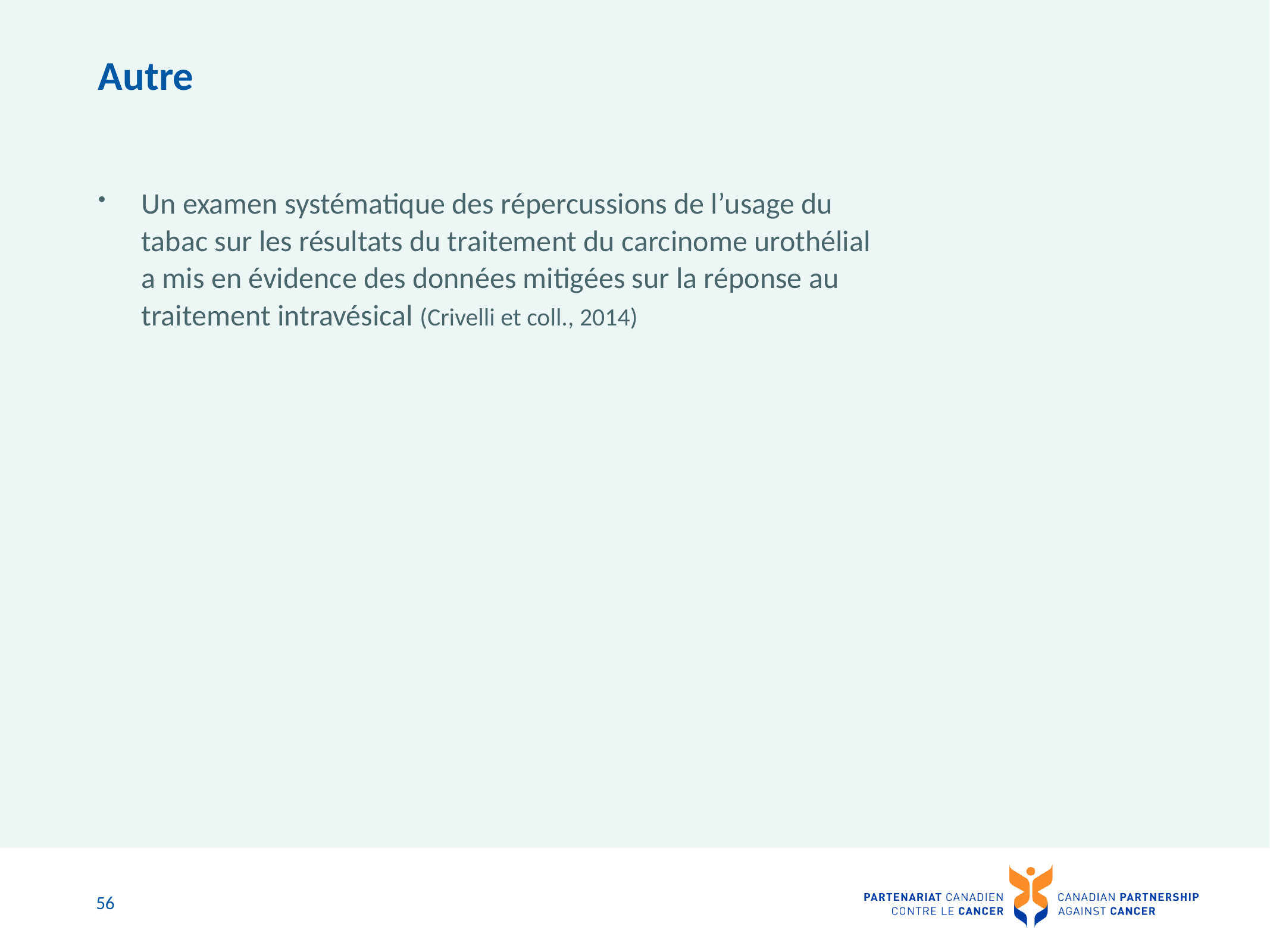

# Autre
Un examen systématique des répercussions de l’usage du tabac sur les résultats du traitement du carcinome urothélial a mis en évidence des données mitigées sur la réponse au traitement intravésical (Crivelli et coll., 2014)
56